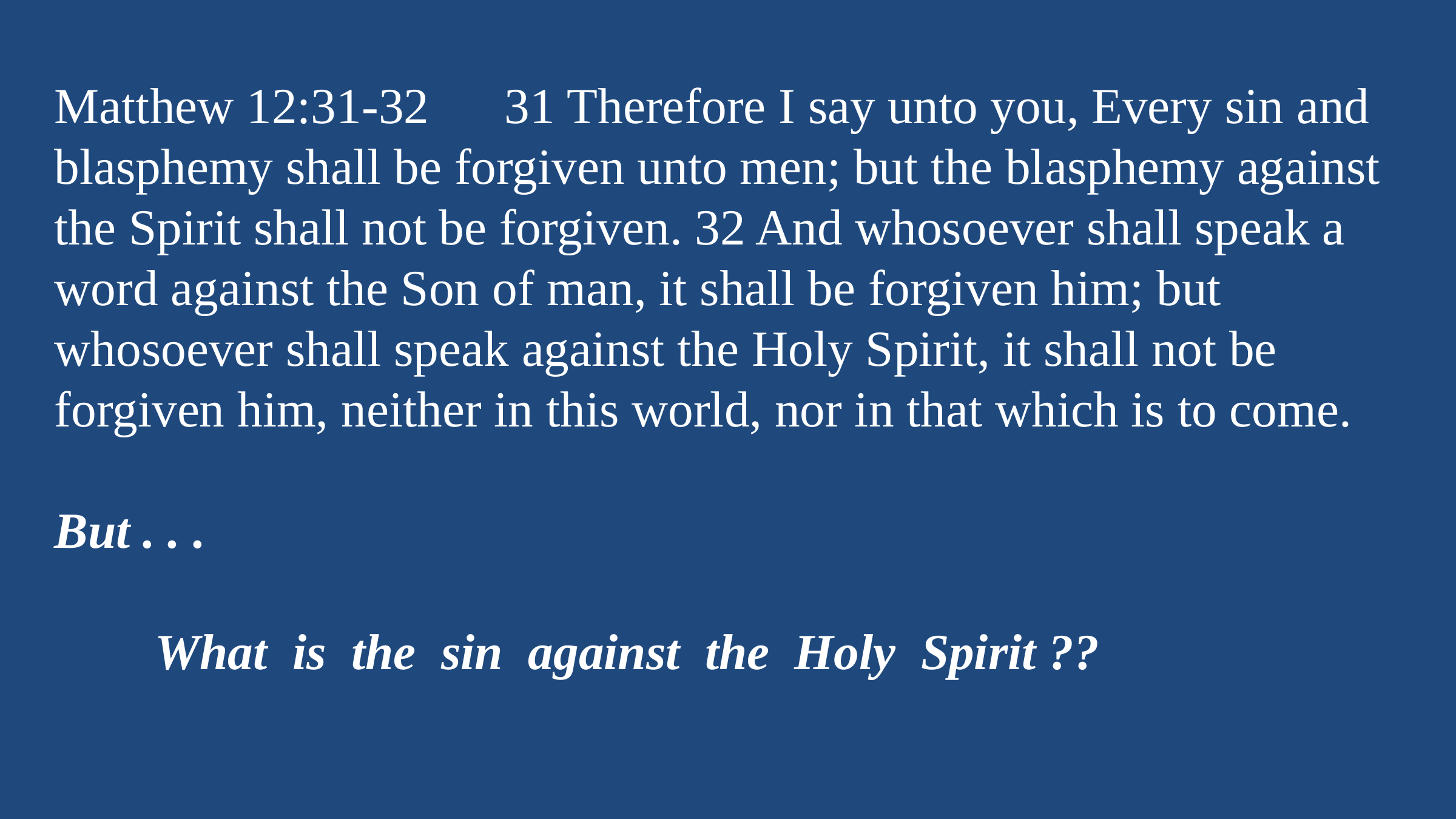

Matthew 12:31-32      31 Therefore I say unto you, Every sin and blasphemy shall be forgiven unto men; but the blasphemy against the Spirit shall not be forgiven. 32 And whosoever shall speak a word against the Son of man, it shall be forgiven him; but whosoever shall speak against the Holy Spirit, it shall not be forgiven him, neither in this world, nor in that which is to come.

But . . .

        What  is  the  sin  against  the  Holy  Spirit ??